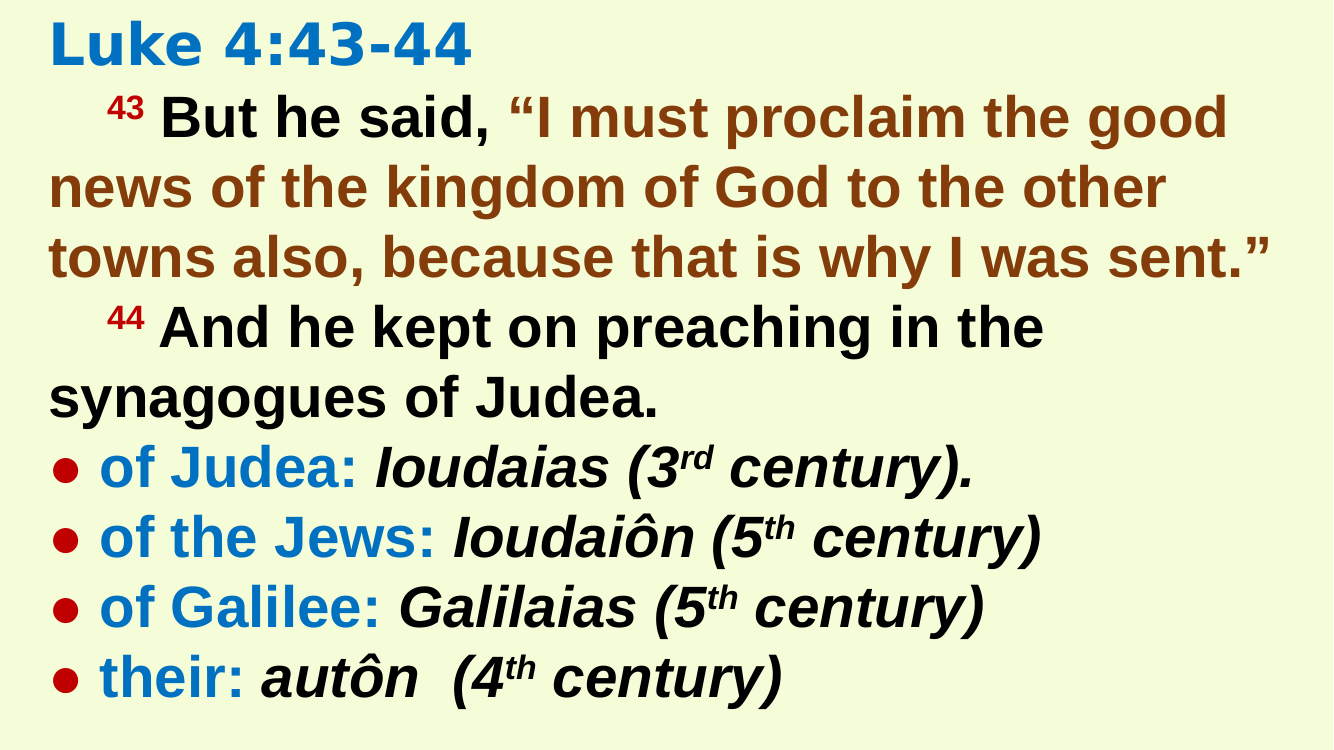

Luke 4:43-44
43 But he said, “I must proclaim the good news of the kingdom of God to the other towns also, because that is why I was sent.”
44 And he kept on preaching in the synagogues of Judea.
● of Judea: Ioudaias (3rd century).
● of the Jews: Ioudaiôn (5th century)
● of Galilee: Galilaias (5th century)
● their: autôn  (4th century)